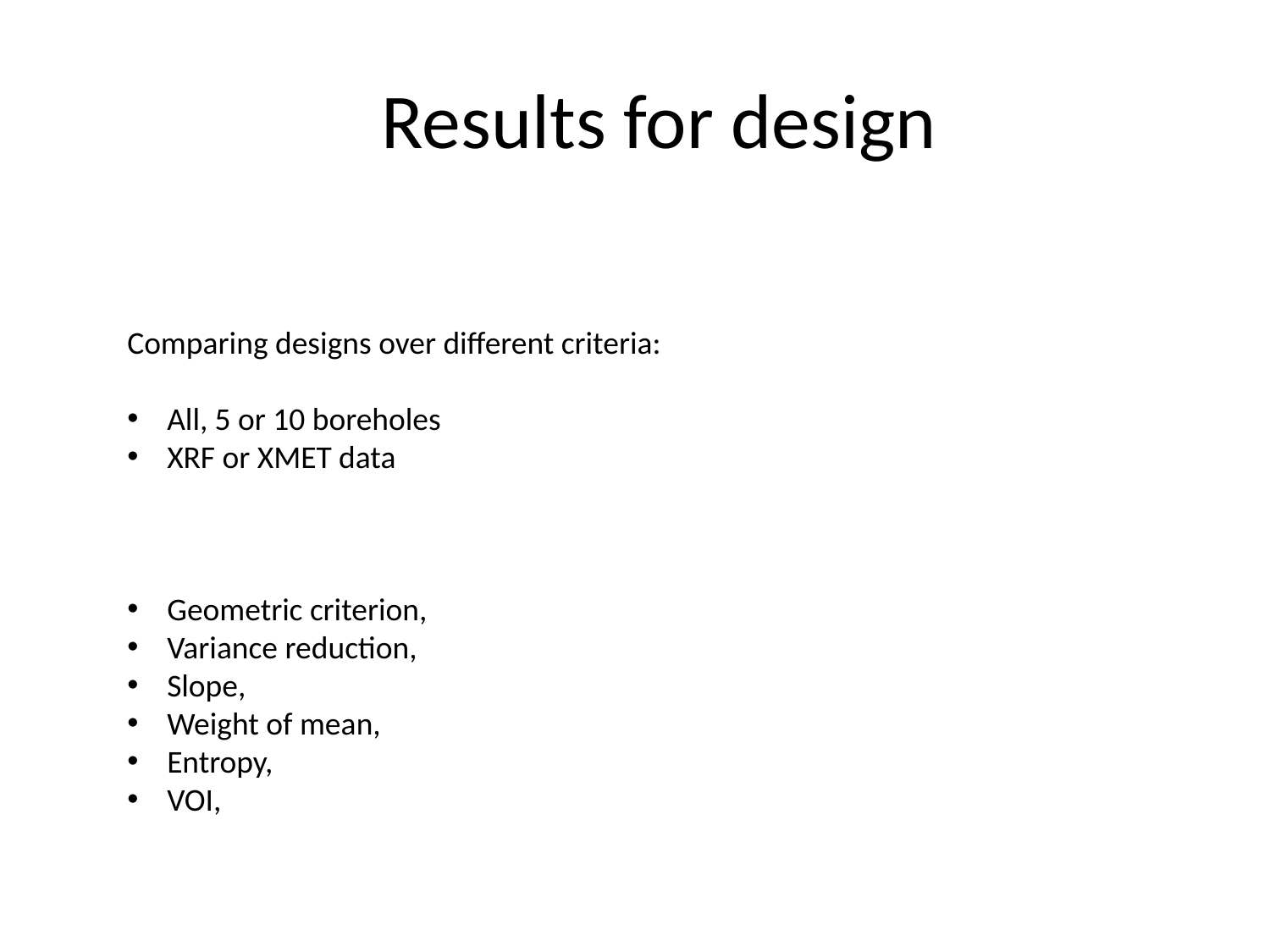

# Results for design
Comparing designs over different criteria:

All, 5 or 10 boreholes
XRF or XMET data

Geometric criterion,
Variance reduction,
Slope,
Weight of mean,
Entropy,
VOI,